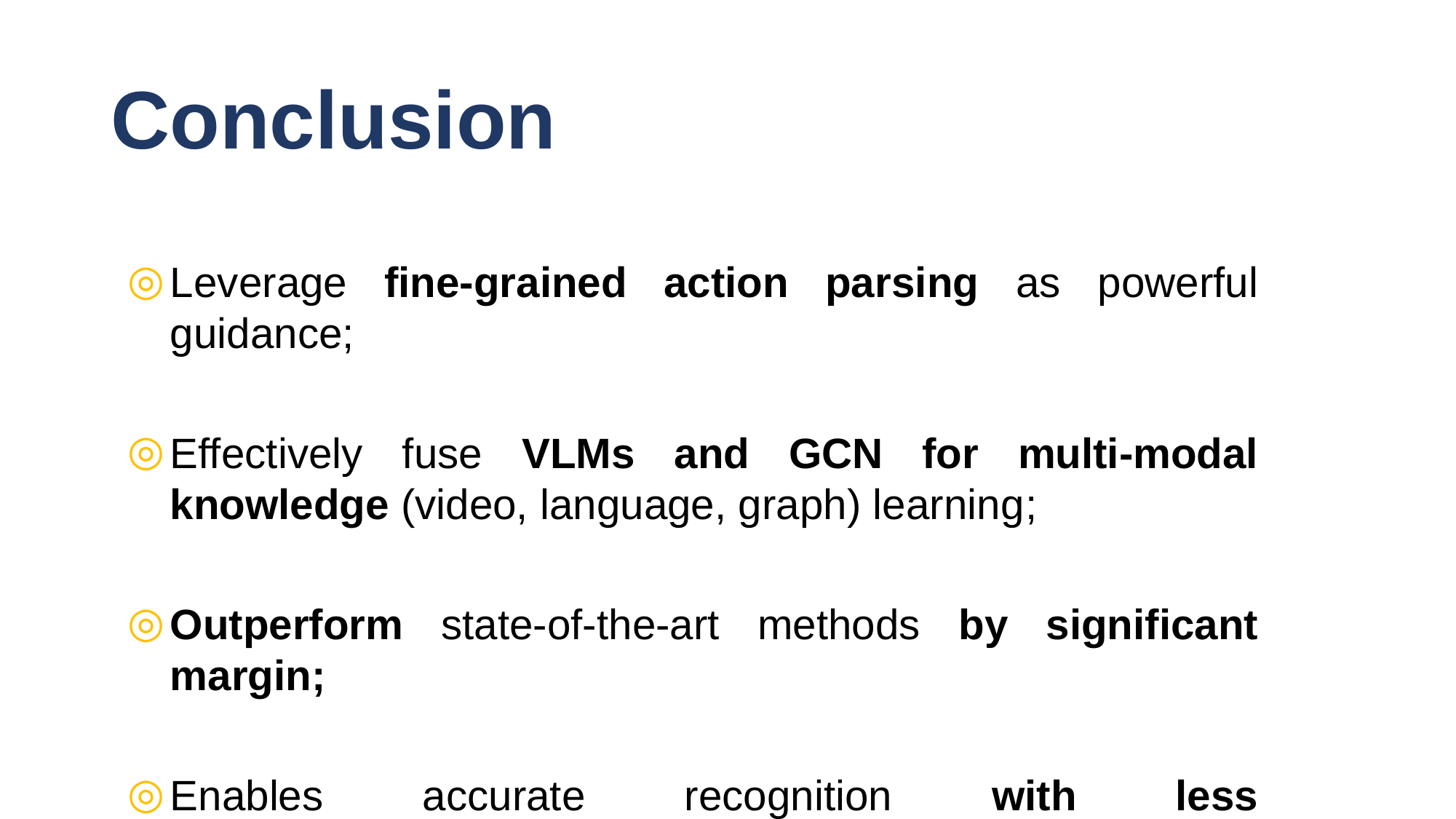

# Conclusion

Leverage fine-grained action parsing as powerful guidance;

Effectively fuse VLMs and GCN for multi-modal knowledge (video, language, graph) learning;

Outperform state-of-the-art methods by significant margin;

Enables accurate recognition with less data/computation.